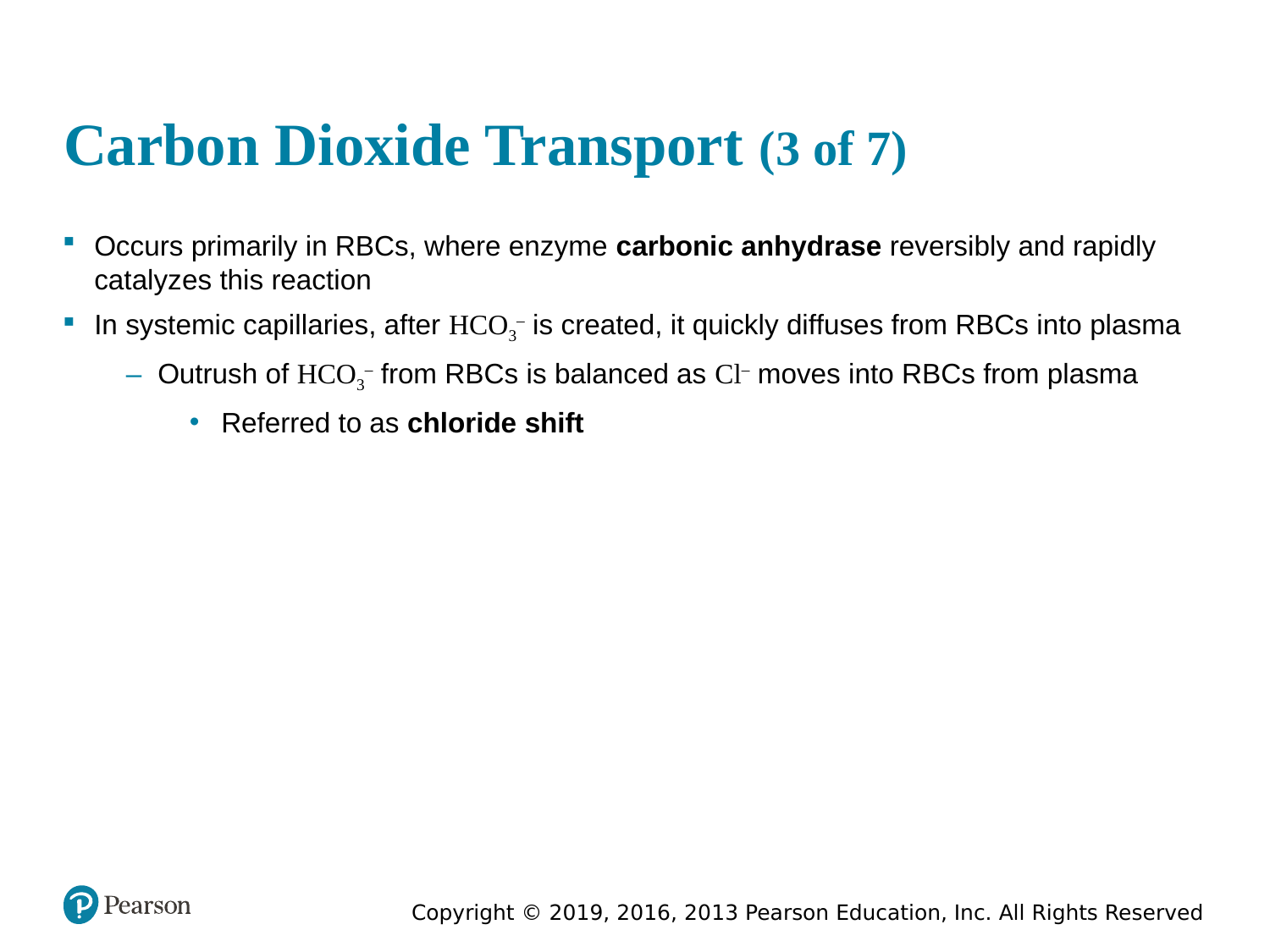

# Carbon Dioxide Transport (3 of 7)
Occurs primarily in RBCs, where enzyme carbonic anhydrase reversibly and rapidly catalyzes this reaction
In systemic capillaries, after HCO3– is created, it quickly diffuses from RBCs into plasma
Outrush of HCO3– from RBCs is balanced as Cl– moves into RBCs from plasma
Referred to as chloride shift